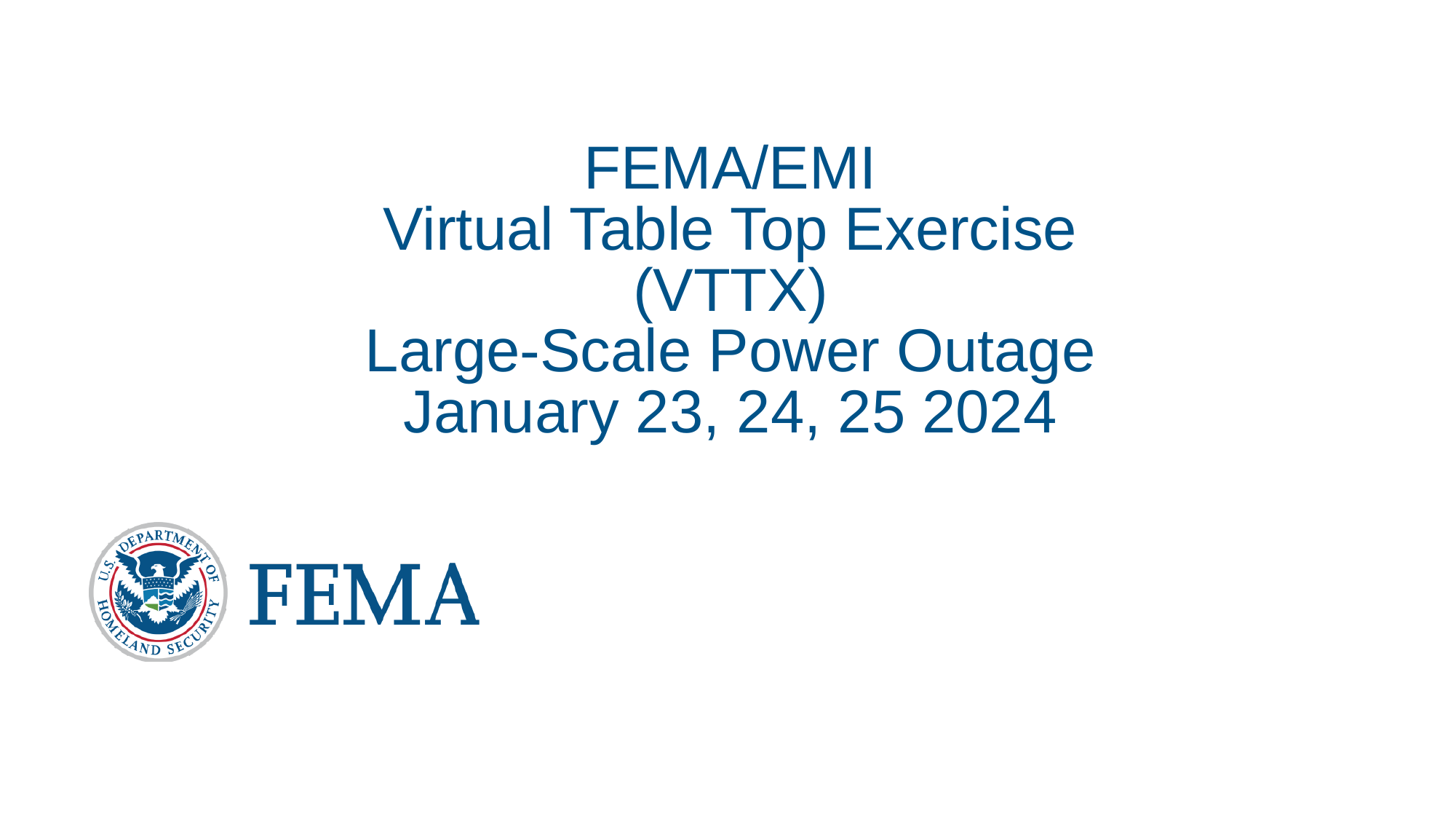

# FEMA/EMI Virtual Table Top Exercise (VTTX) Large-Scale Power Outage January 23, 24, 25 2024